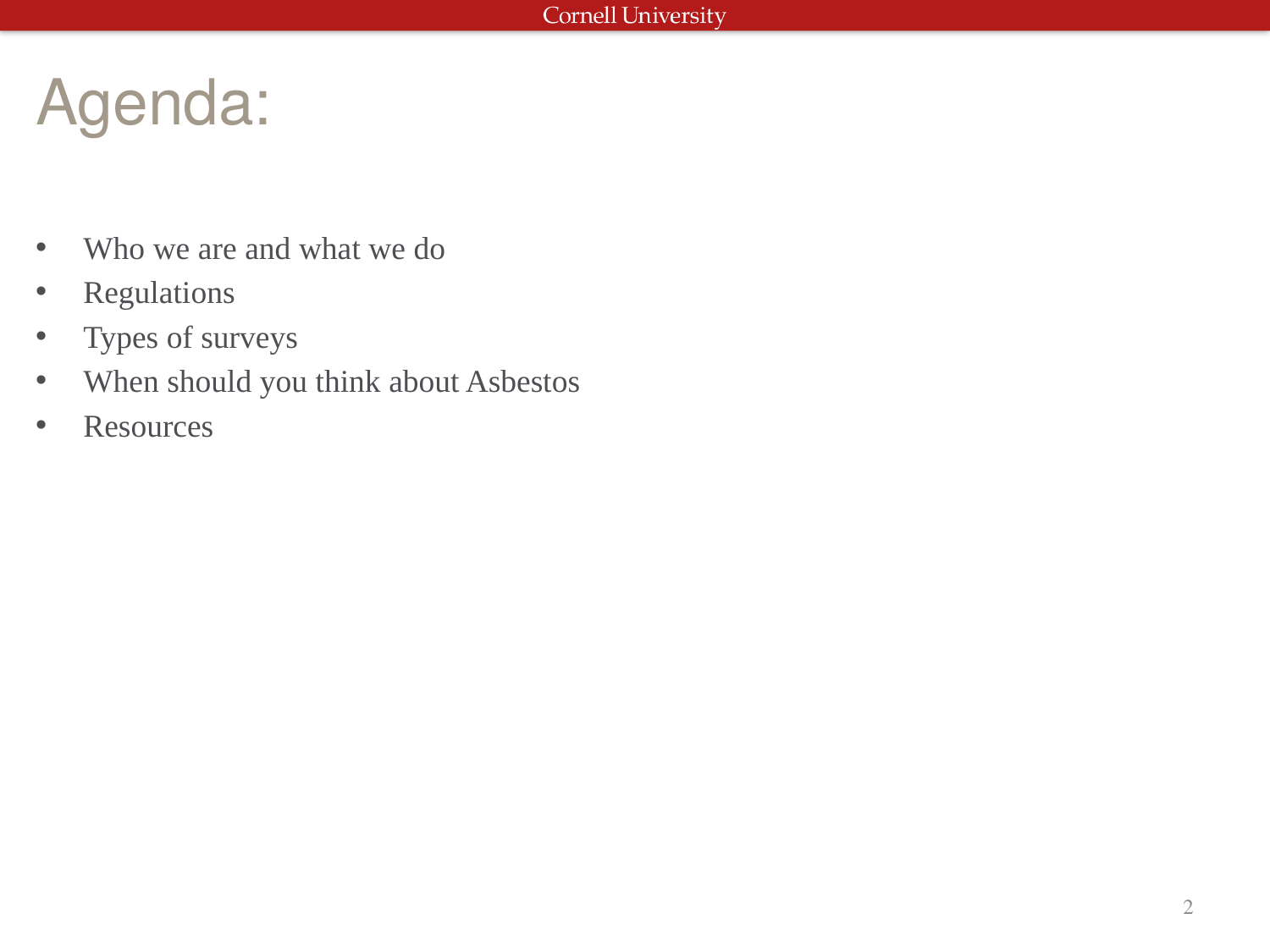

# Agenda:

Who we are and what we do
Regulations
Types of surveys
When should you think about Asbestos
Resources

2